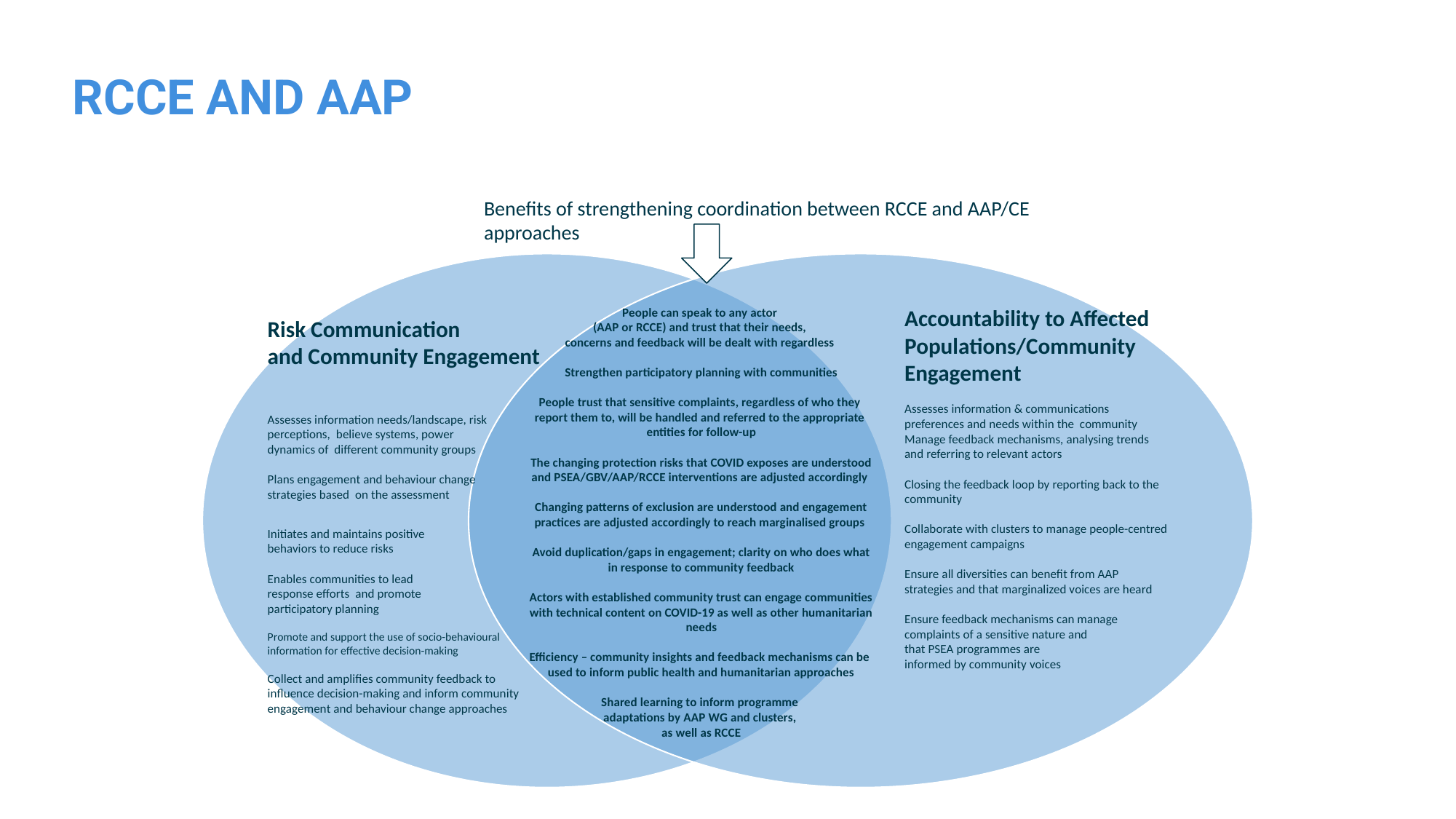

# RCCE AND AAP

Benefits of strengthening coordination between RCCE and AAP/CE approaches

Risk Communication
and Community Engagement

Assesses information needs/landscape, risk
perceptions,  believe systems, power
dynamics of  different community groups

Plans engagement and behaviour change
strategies based  on the assessment

Initiates and maintains positive
behaviors to reduce risks

Enables communities to lead
response efforts  and promote
participatory planning

Promote and support the use of socio-behavioural information for effective decision-making

Collect and amplifies community feedback to
influence decision-making and inform community engagement and behaviour change approaches

Accountability to Affected Populations/Community Engagement

Assesses information & communications preferences and needs within the  community
Manage feedback mechanisms, analysing trends and referring to relevant actors

Closing the feedback loop by reporting back to the community

Collaborate with clusters to manage people-centred engagement campaigns

Ensure all diversities can benefit from AAP strategies and that marginalized voices are heard

Ensure feedback mechanisms can manage
complaints of a sensitive nature and
that PSEA programmes are
informed by community voices

People can speak to any actor
(AAP or RCCE) and trust that their needs,
concerns and feedback will be dealt with regardless

Strengthen participatory planning with communities

People trust that sensitive complaints, regardless of who they
report them to, will be handled and referred to the appropriate
entities for follow-up

The changing protection risks that COVID exposes are understood and PSEA/GBV/AAP/RCCE interventions are adjusted accordingly

Changing patterns of exclusion are understood and engagement practices are adjusted accordingly to reach marginalised groups

Avoid duplication/gaps in engagement; clarity on who does what in response to community feedback

Actors with established community trust can engage communities with technical content on COVID-19 as well as other humanitarian needs

Efficiency – community insights and feedback mechanisms can be
used to inform public health and humanitarian approaches

Shared learning to inform programme
adaptations by AAP WG and clusters,
as well as RCCE